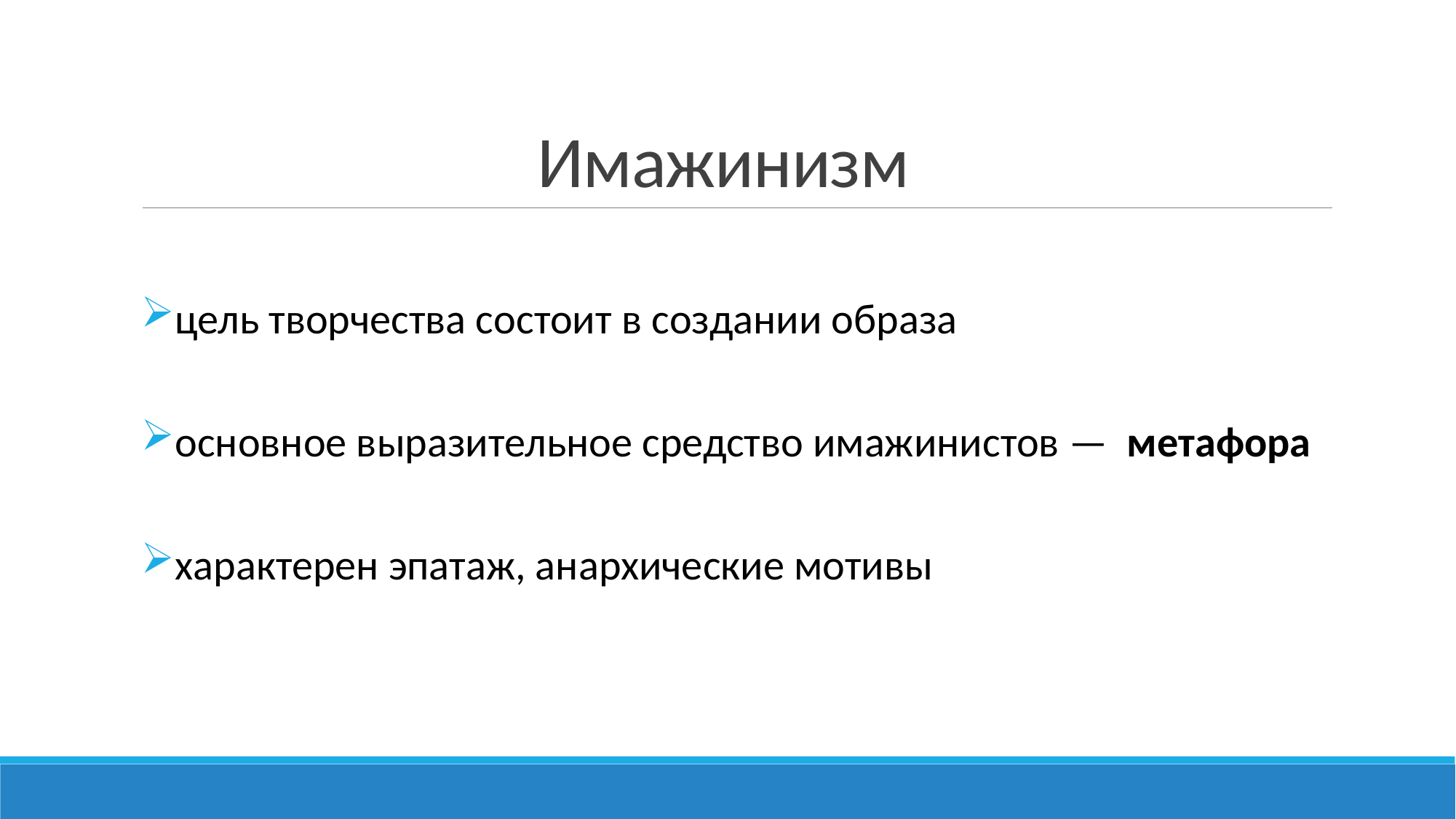

# Имажинизм
цель творчества состоит в создании образа
основное выразительное средство имажинистов —  метафора
характерен эпатаж, анархические мотивы